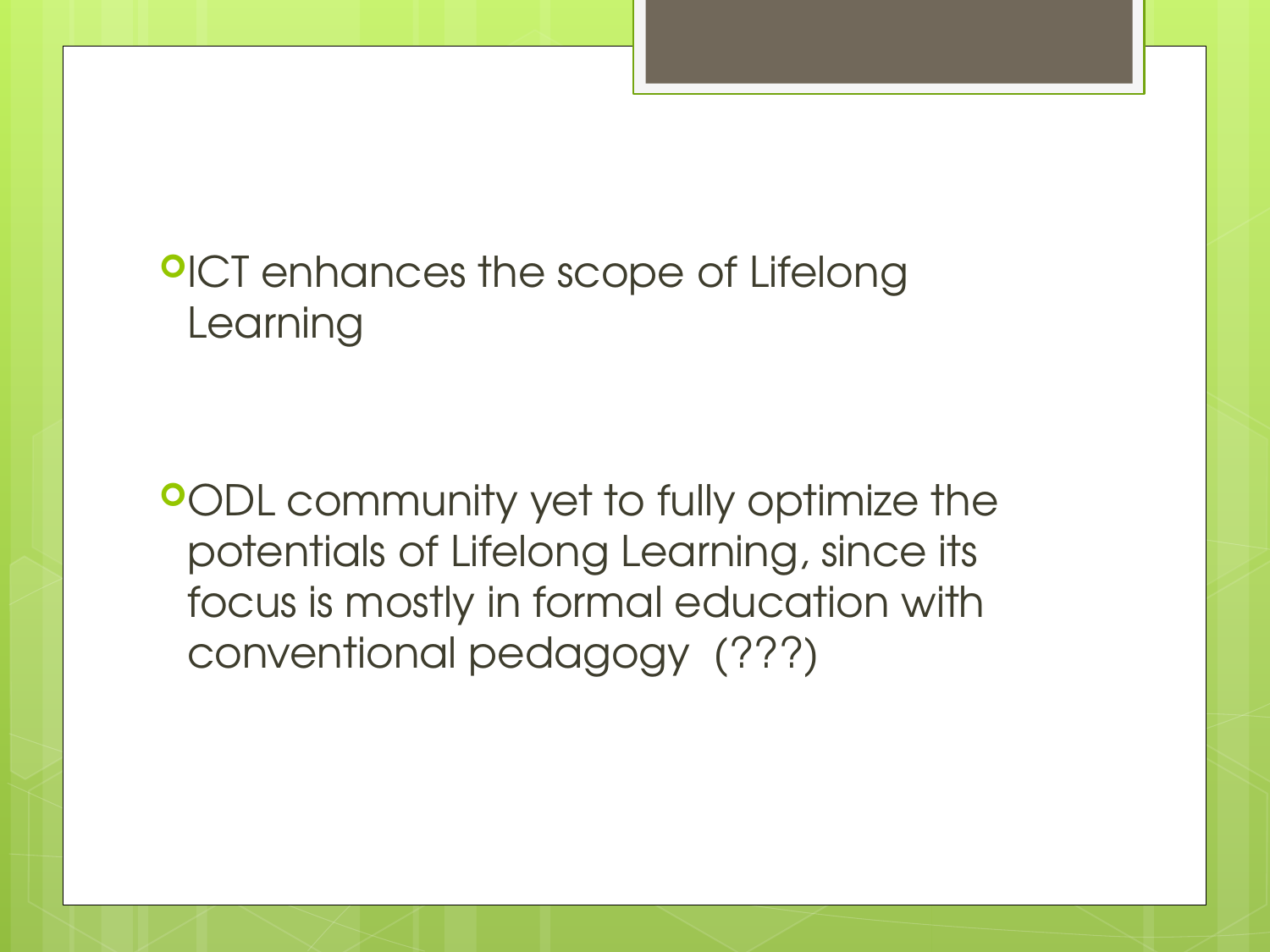

ICT enhances the scope of Lifelong Learning

ODL community yet to fully optimize the potentials of Lifelong Learning, since its focus is mostly in formal education with conventional pedagogy  (???)